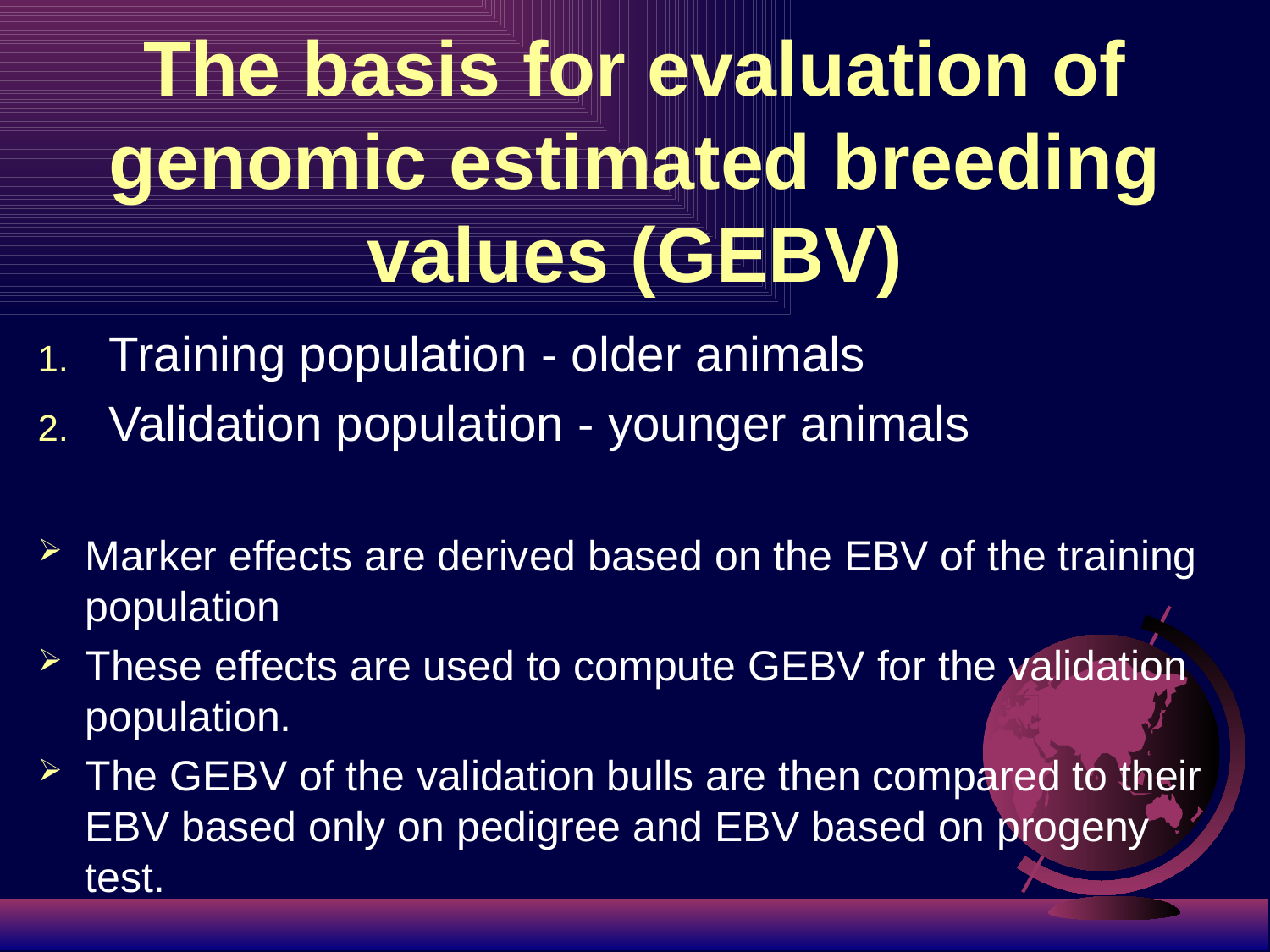

# The basis for evaluation of genomic estimated breeding values (GEBV)
Training population - older animals
Validation population - younger animals

Marker effects are derived based on the EBV of the training population
These effects are used to compute GEBV for the validation population.
The GEBV of the validation bulls are then compared to their EBV based only on pedigree and EBV based on progeny test.